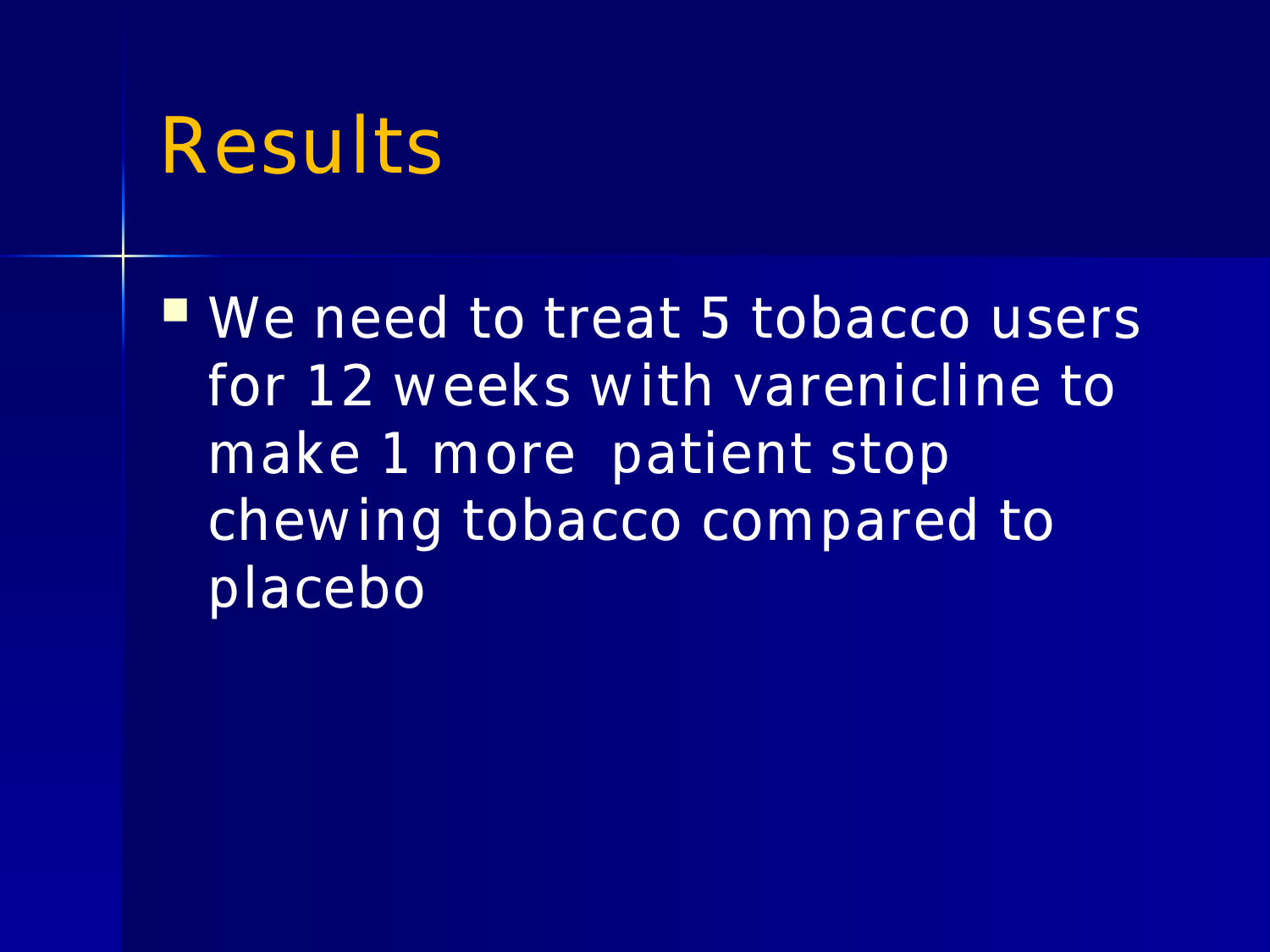

# Results
We need to treat 5 tobacco users for 12 weeks with varenicline to make 1 more  patient stop chewing tobacco compared to placebo